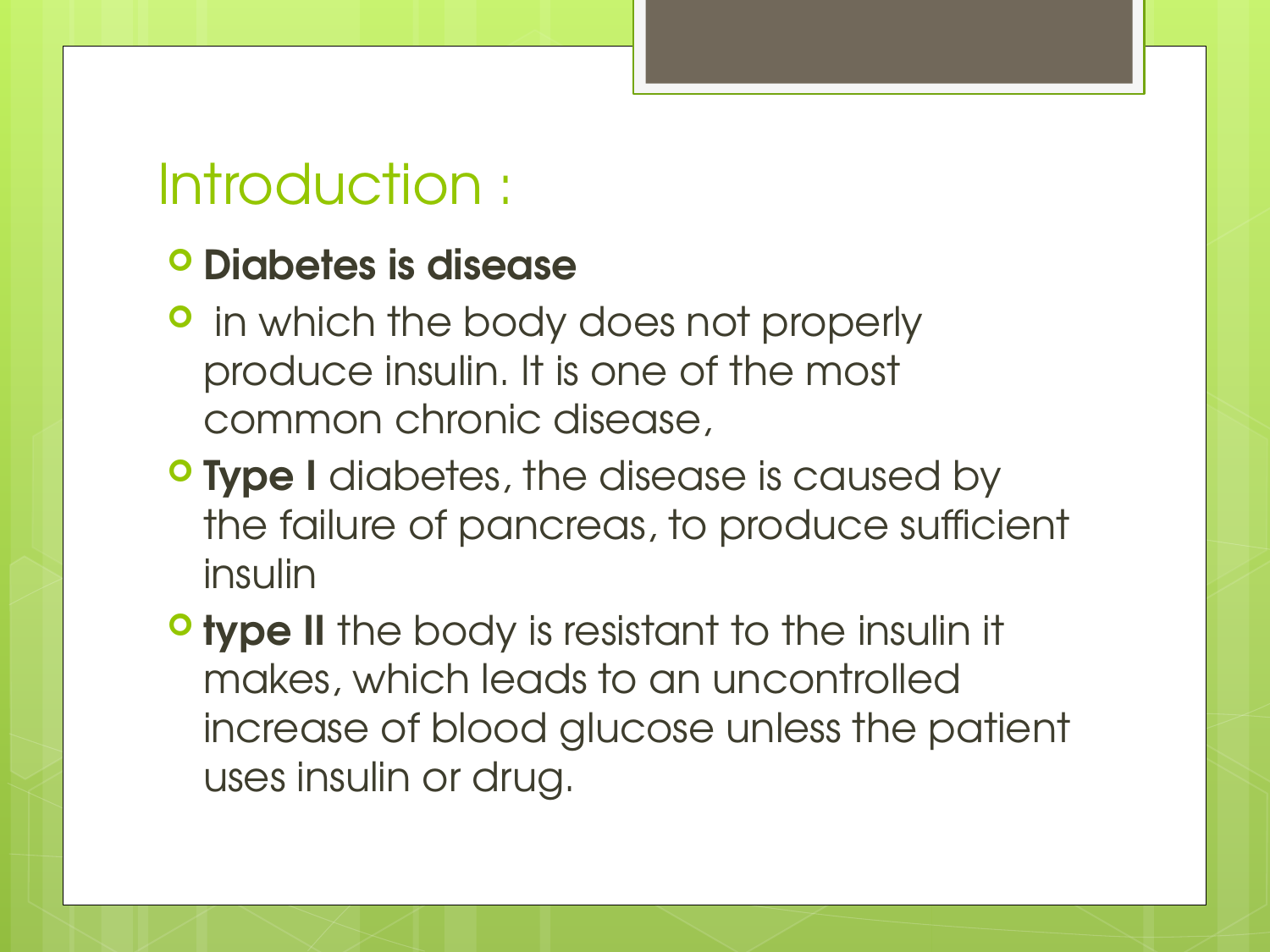

# Introduction :
Diabetes is disease
 in which the body does not properly produce insulin. It is one of the most common chronic disease,
Type I diabetes, the disease is caused by the failure of pancreas, to produce sufficient insulin
type II the body is resistant to the insulin it makes, which leads to an uncontrolled increase of blood glucose unless the patient uses insulin or drug.